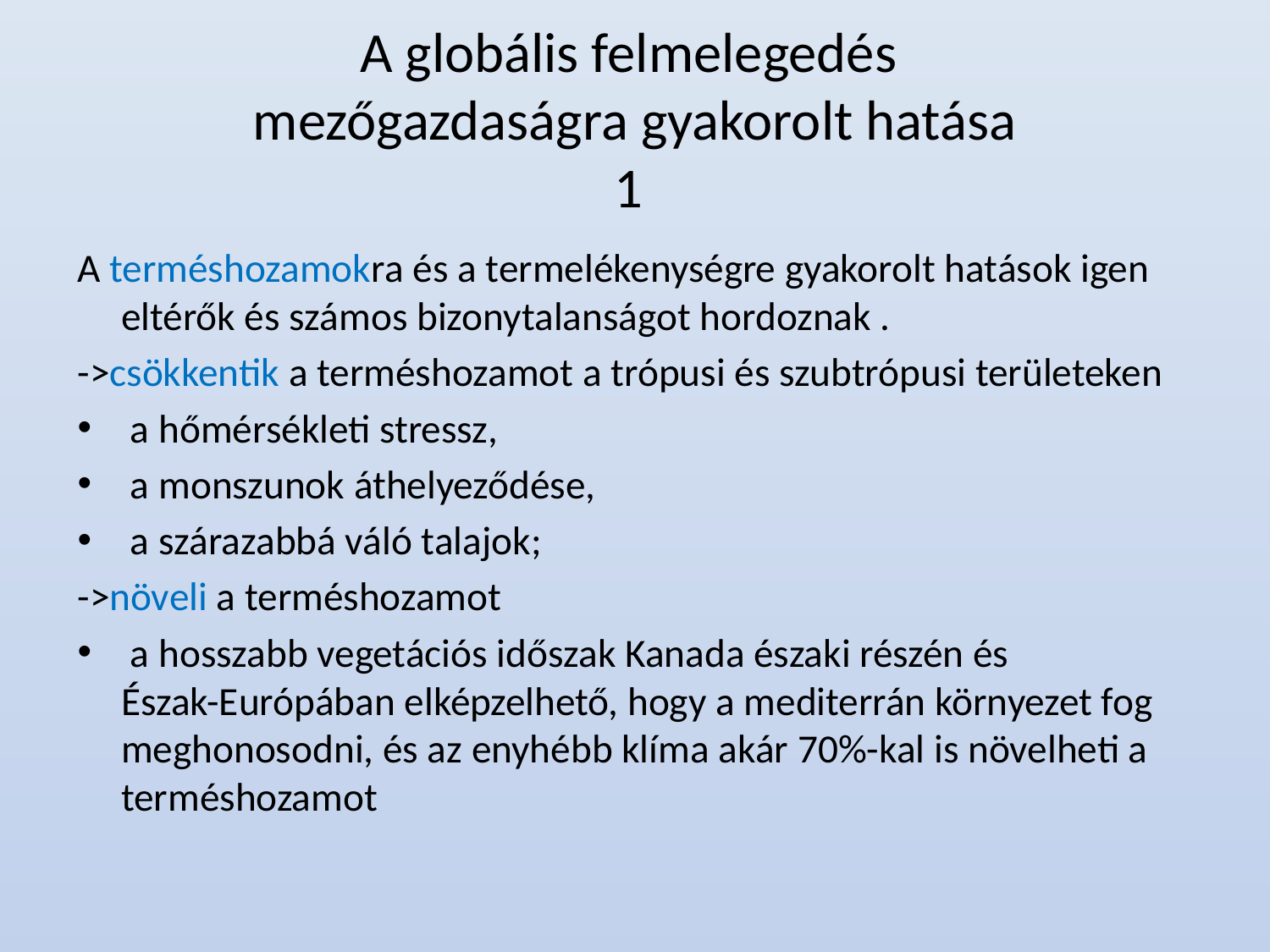

# A globális felmelegedés mezőgazdaságra gyakorolt hatása 1
A terméshozamokra és a termelékenységre gyakorolt hatások igen eltérők és számos bizonytalanságot hordoznak .
->csökkentik a terméshozamot a trópusi és szubtrópusi területeken
 a hőmérsékleti stressz,
 a monszunok áthelyeződése,
 a szárazabbá váló talajok;
->növeli a terméshozamot
 a hosszabb vegetációs időszak Kanada északi részén és             Észak-Európában elképzelhető, hogy a mediterrán környezet fog meghonosodni, és az enyhébb klíma akár 70%-kal is növelheti a terméshozamot